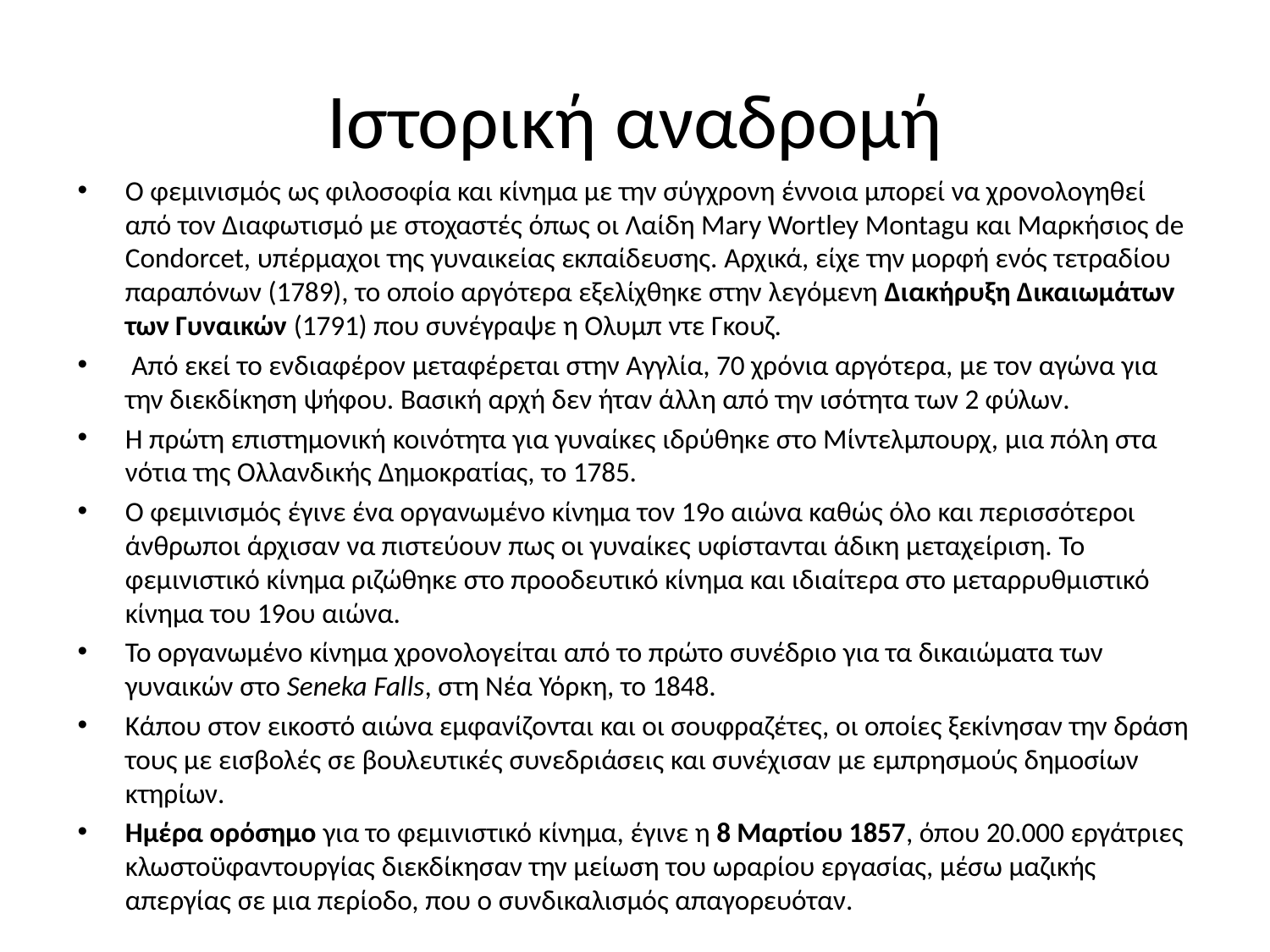

# Ιστορική αναδρομή
Ο φεμινισμός ως φιλοσοφία και κίνημα με την σύγχρονη έννοια μπορεί να χρονολογηθεί από τον Διαφωτισμό με στοχαστές όπως οι Λαίδη Mary Wortley Montagu και Μαρκήσιος de Condorcet, υπέρμαχοι της γυναικείας εκπαίδευσης. Αρχικά, είχε την μορφή ενός τετραδίου παραπόνων (1789), το οποίο αργότερα εξελίχθηκε στην λεγόμενη Διακήρυξη Δικαιωμάτων των Γυναικών (1791) που συνέγραψε η Ολυμπ ντε Γκουζ.
 Από εκεί το ενδιαφέρον μεταφέρεται στην Αγγλία, 70 χρόνια αργότερα, με τον αγώνα για την διεκδίκηση ψήφου. Βασική αρχή δεν ήταν άλλη από την ισότητα των 2 φύλων.
Η πρώτη επιστημονική κοινότητα για γυναίκες ιδρύθηκε στο Μίντελμπουρχ, μια πόλη στα νότια της Ολλανδικής Δημοκρατίας, το 1785.
Ο φεμινισμός έγινε ένα οργανωμένο κίνημα τον 19ο αιώνα καθώς όλο και περισσότεροι άνθρωποι άρχισαν να πιστεύουν πως οι γυναίκες υφίστανται άδικη μεταχείριση. Το φεμινιστικό κίνημα ριζώθηκε στο προοδευτικό κίνημα και ιδιαίτερα στο μεταρρυθμιστικό κίνημα του 19ου αιώνα.
Το οργανωμένο κίνημα χρονολογείται από το πρώτο συνέδριο για τα δικαιώματα των γυναικών στο Seneka Falls, στη Νέα Υόρκη, το 1848.
Κάπου στον εικοστό αιώνα εμφανίζονται και οι σουφραζέτες, οι οποίες ξεκίνησαν την δράση τους με εισβολές σε βουλευτικές συνεδριάσεις και συνέχισαν με εμπρησμούς δημοσίων κτηρίων.
Ημέρα ορόσημο για το φεμινιστικό κίνημα, έγινε η 8 Μαρτίου 1857, όπου 20.000 εργάτριες κλωστοϋφαντουργίας διεκδίκησαν την μείωση του ωραρίου εργασίας, μέσω μαζικής απεργίας σε μια περίοδο, που ο συνδικαλισμός απαγορευόταν.